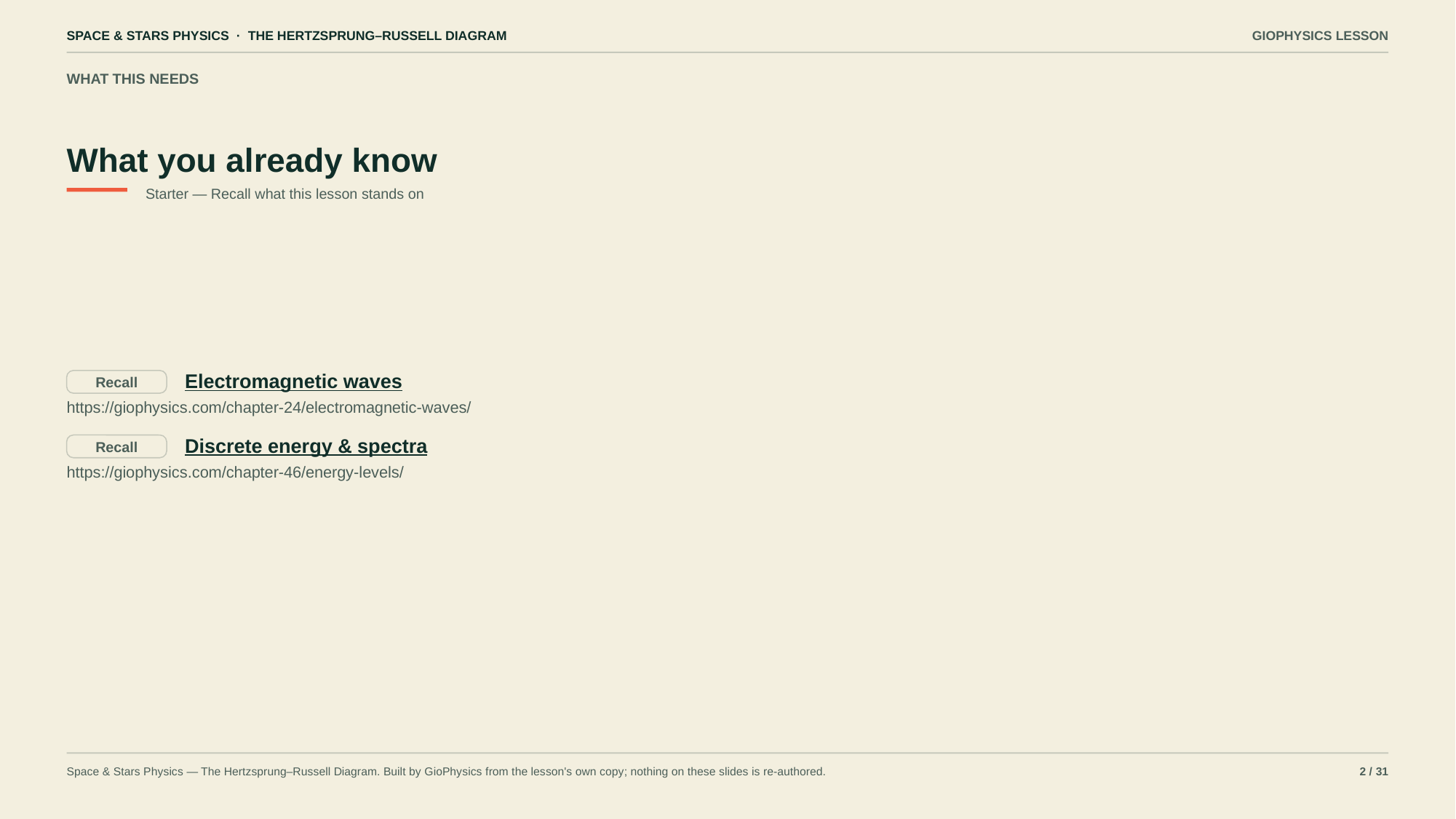

SPACE & STARS PHYSICS  ·  THE HERTZSPRUNG–RUSSELL DIAGRAM
GIOPHYSICS LESSON

WHAT THIS NEEDS
What you already know
Starter — Recall what this lesson stands on

Electromagnetic waves

Recall
https://giophysics.com/chapter-24/electromagnetic-waves/
Discrete energy & spectra

Recall
https://giophysics.com/chapter-46/energy-levels/

Space & Stars Physics — The Hertzsprung–Russell Diagram. Built by GioPhysics from the lesson's own copy; nothing on these slides is re-authored.
2 / 31